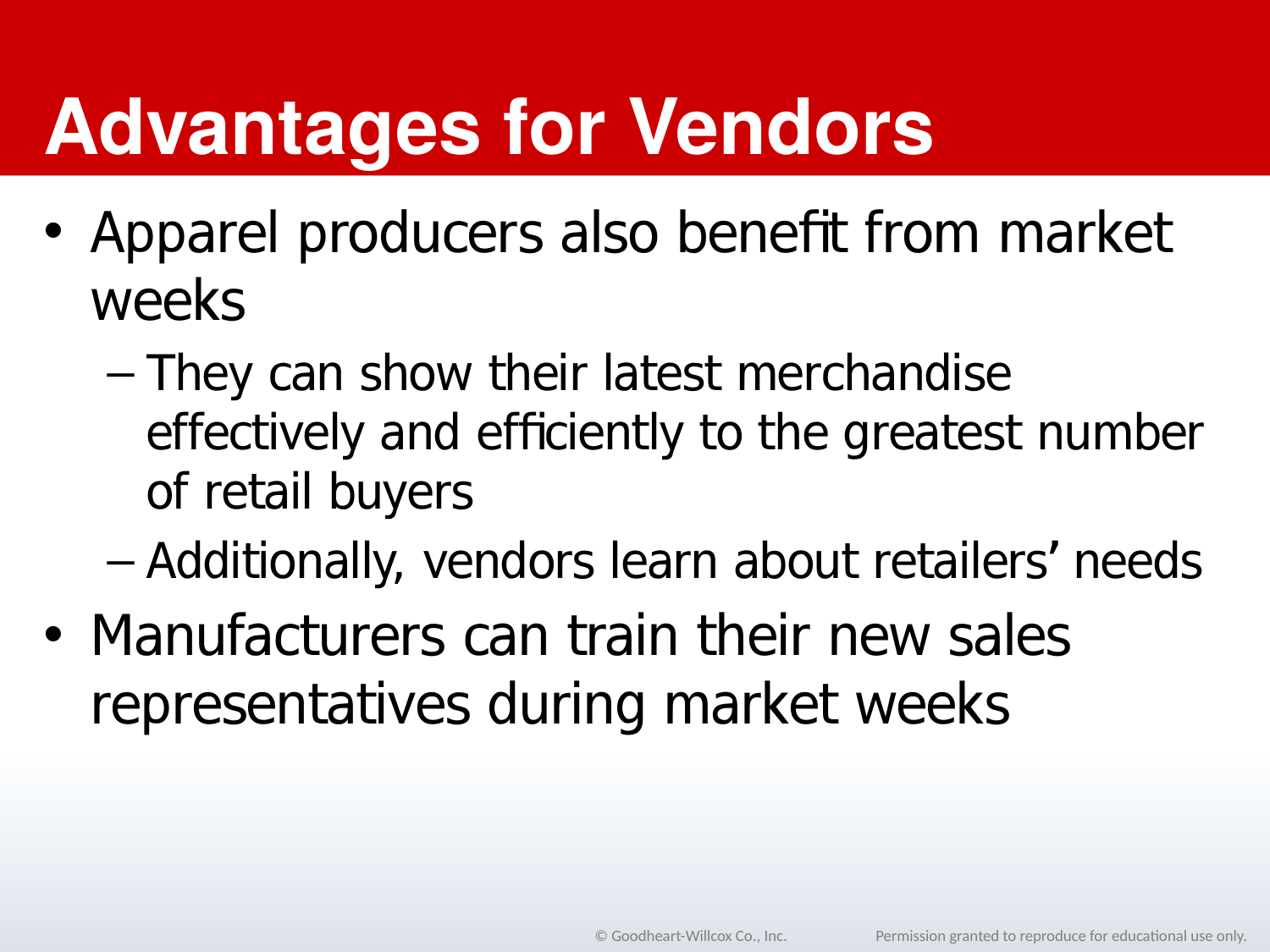

# Advantages for Vendors
Apparel producers also benefit from market weeks
They can show their latest merchandise effectively and efficiently to the greatest number of retail buyers
Additionally, vendors learn about retailers’ needs
Manufacturers can train their new sales representatives during market weeks